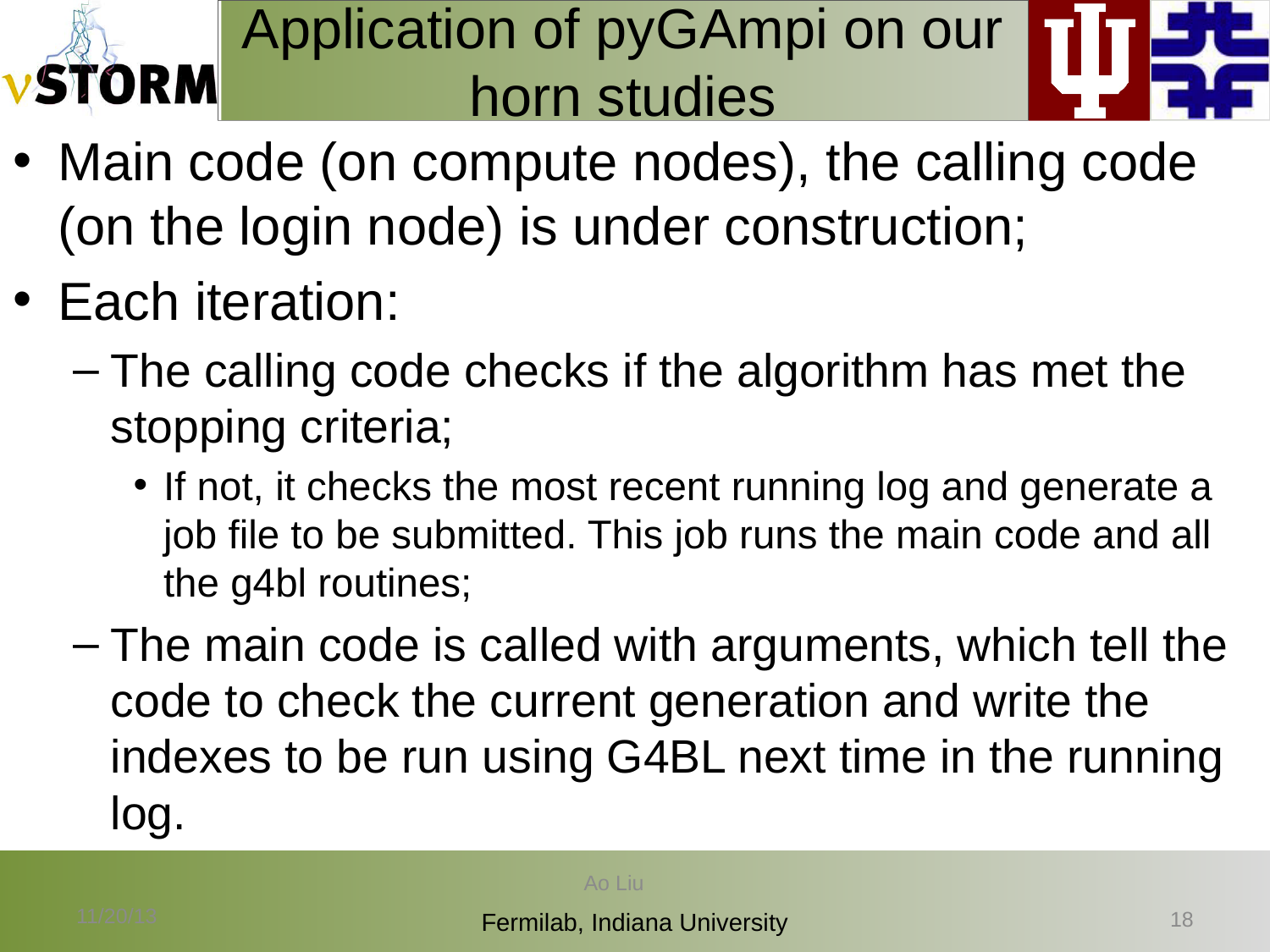

# Application of pyGAmpi on our horn studies
Main code (on compute nodes), the calling code (on the login node) is under construction;
Each iteration:
The calling code checks if the algorithm has met the stopping criteria;
If not, it checks the most recent running log and generate a job file to be submitted. This job runs the main code and all the g4bl routines;
The main code is called with arguments, which tell the code to check the current generation and write the indexes to be run using G4BL next time in the running log.
Ao Liu
11/20/13
18